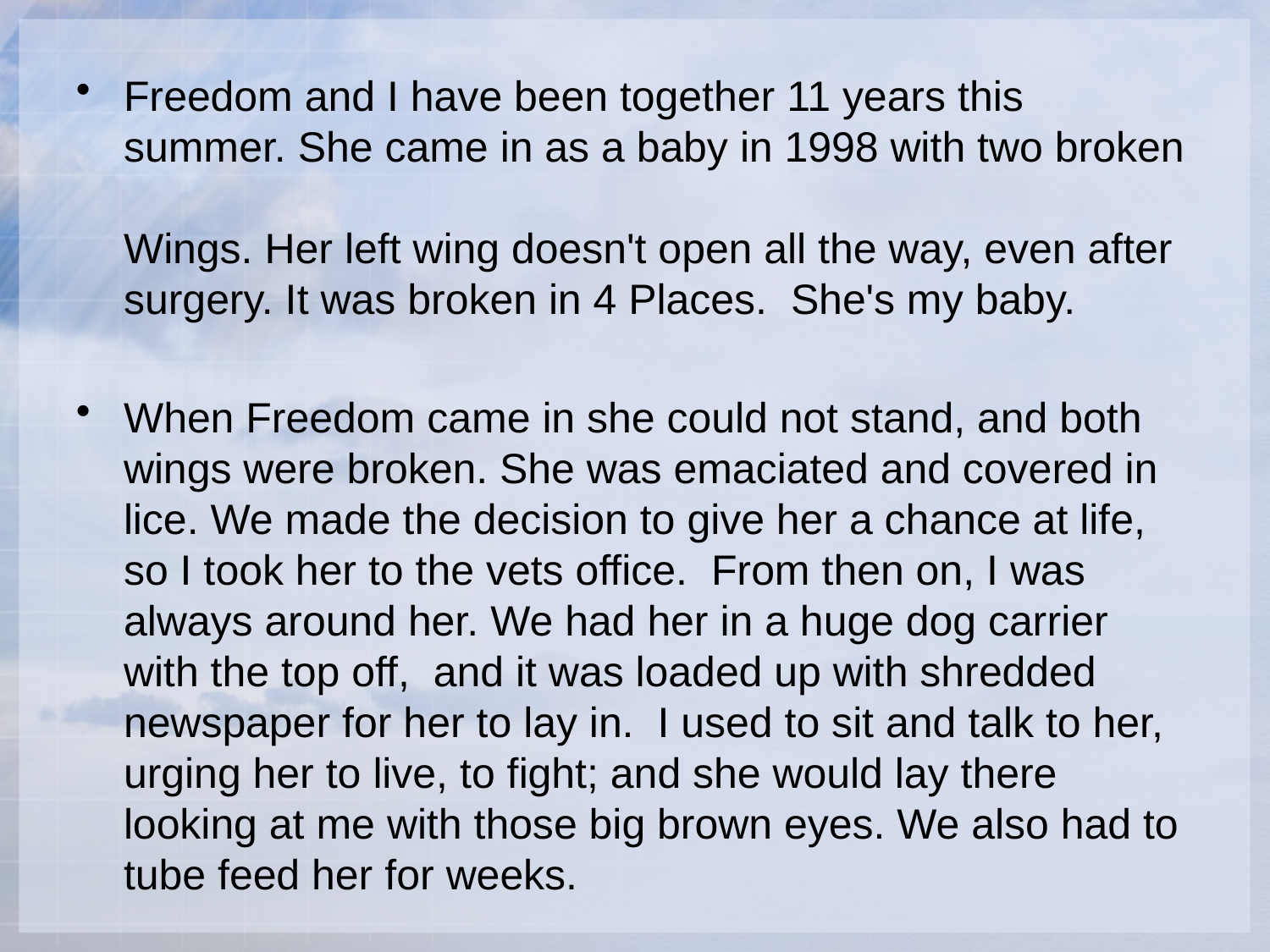

Freedom and I have been together 11 years this summer. She came in as a baby in 1998 with two broken
Wings. Her left wing doesn't open all the way, even after surgery. It was broken in 4 Places.  She's my baby.

When Freedom came in she could not stand, and both wings were broken. She was emaciated and covered in lice. We made the decision to give her a chance at life, so I took her to the vets office.  From then on, I was always around her. We had her in a huge dog carrier with the top off,  and it was loaded up with shredded newspaper for her to lay in.  I used to sit and talk to her, urging her to live, to fight; and she would lay there looking at me with those big brown eyes. We also had to tube feed her for weeks.